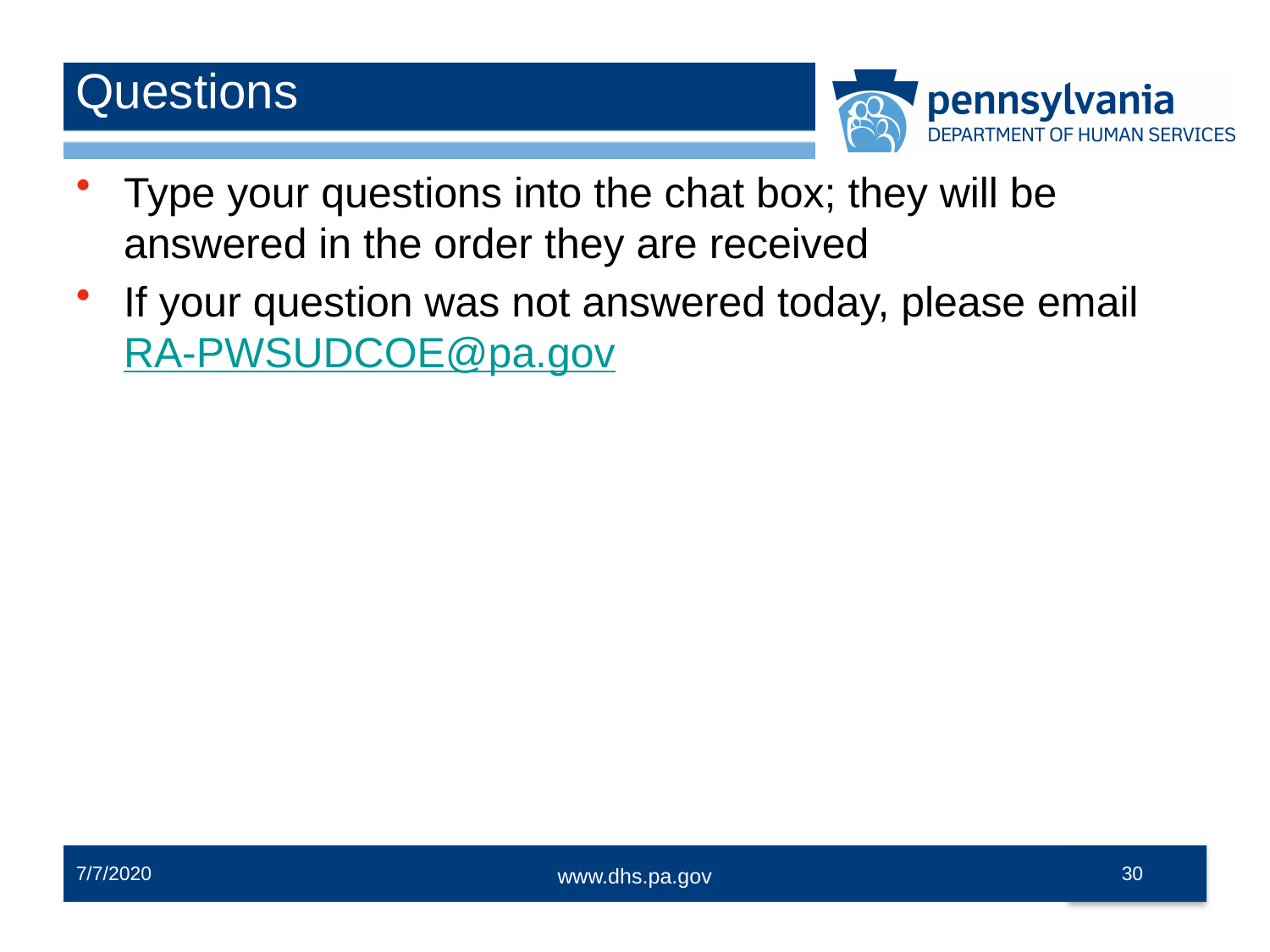

# Questions
Type your questions into the chat box; they will be answered in the order they are received
If your question was not answered today, please email RA-PWSUDCOE@pa.gov

7/7/2020
30